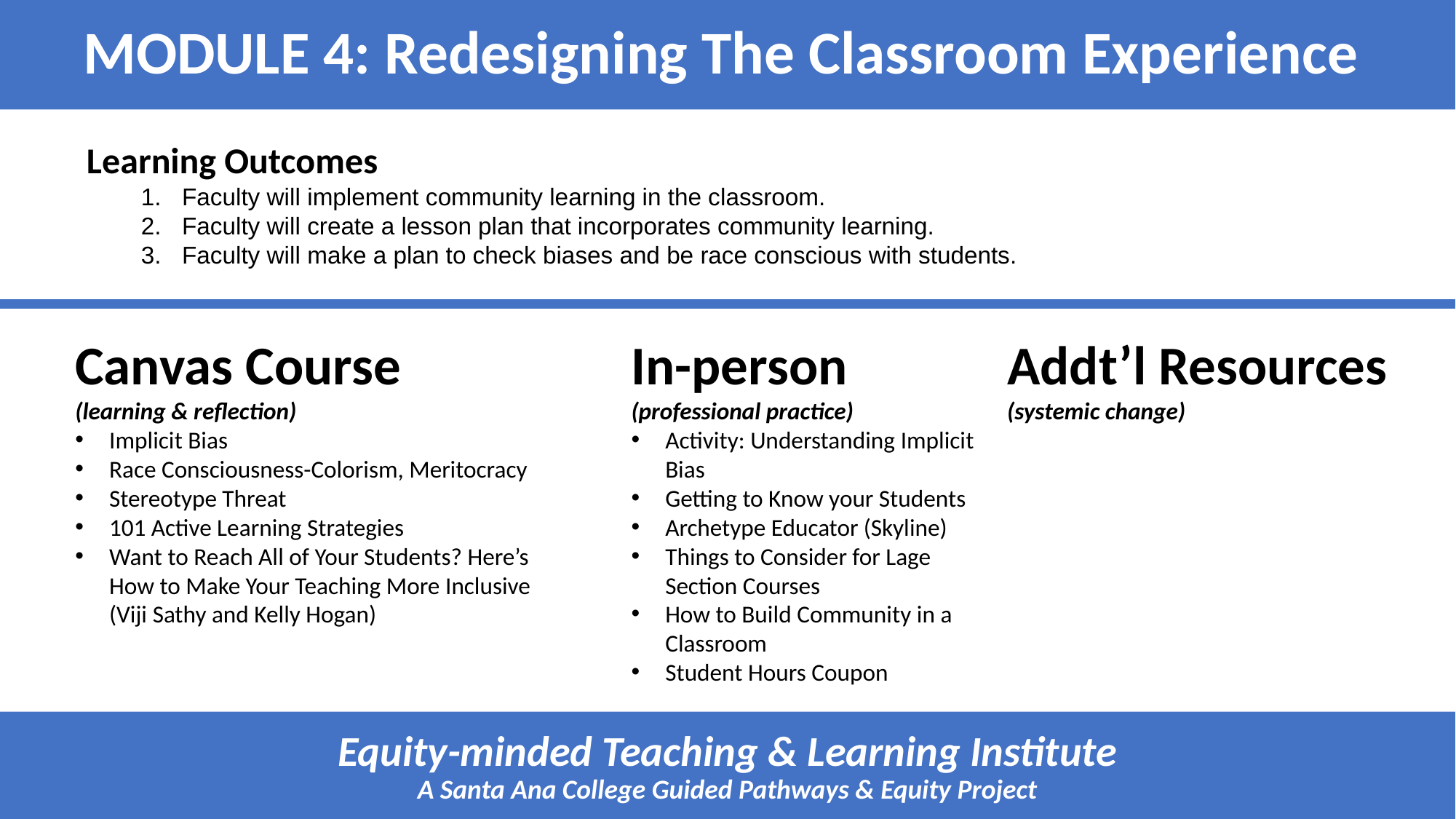

# MODULE 4: Redesigning The Classroom Experience
Learning Outcomes
Faculty will implement community learning in the classroom.
Faculty will create a lesson plan that incorporates community learning.
Faculty will make a plan to check biases and be race conscious with students.

Canvas Course
(learning & reflection)
Implicit Bias
Race Consciousness-Colorism, Meritocracy
Stereotype Threat
101 Active Learning Strategies
Want to Reach All of Your Students? Here’s How to Make Your Teaching More Inclusive (Viji Sathy and Kelly Hogan)

In-person
(professional practice)
Activity: Understanding Implicit Bias
Getting to Know your Students
Archetype Educator (Skyline)
Things to Consider for Lage Section Courses
How to Build Community in a Classroom
Student Hours Coupon

Addt’l Resources
(systemic change)

Equity-minded Teaching & Learning Institute
A Santa Ana College Guided Pathways & Equity Project